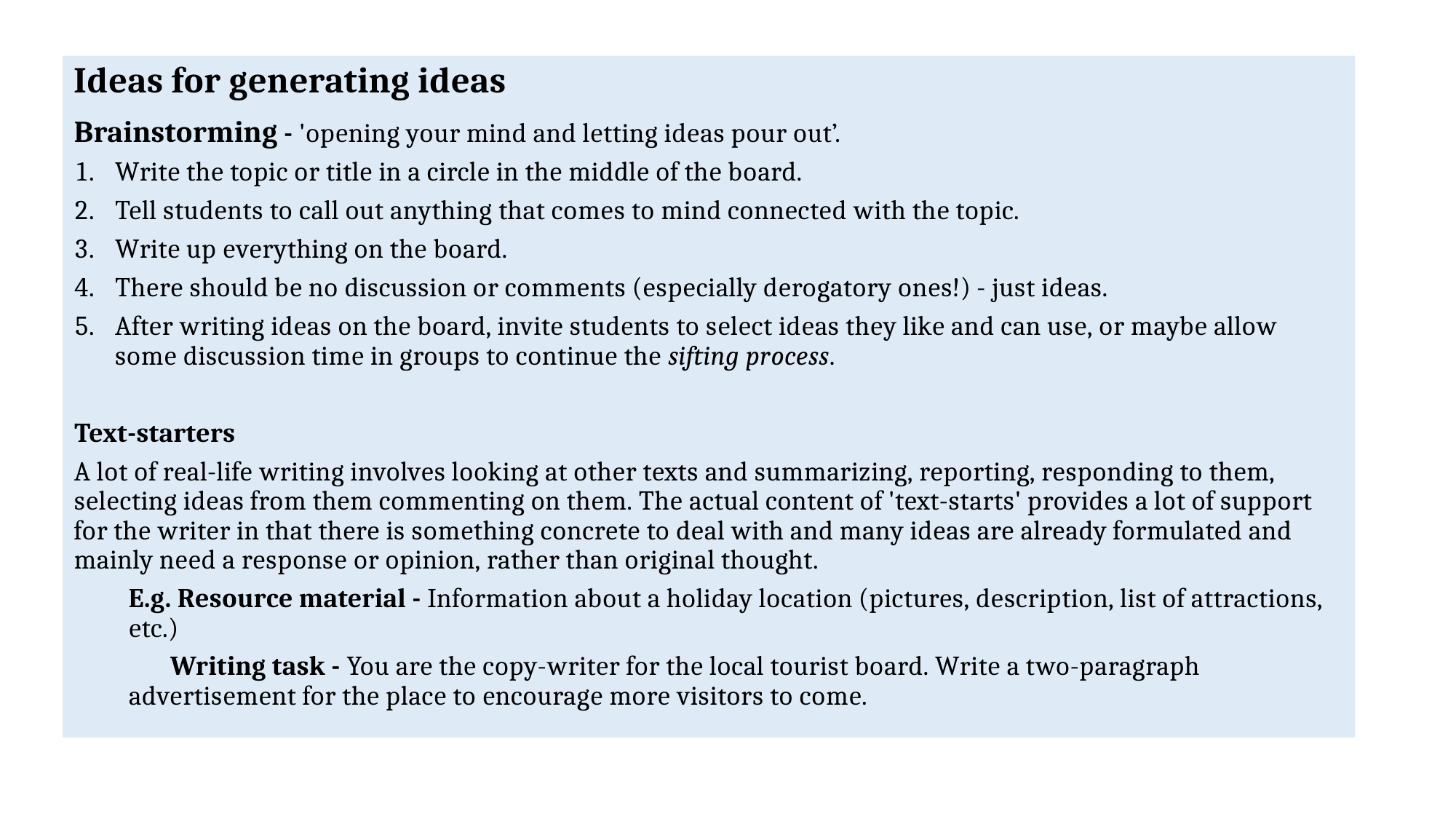

Ideas for generating ideas
Brainstorming - 'opening your mind and letting ideas pour out’.
Write the topic or title in a circle in the middle of the board.
Tell students to call out anything that comes to mind connected with the topic.
Write up everything on the board.
There should be no discussion or comments (especially derogatory ones!) - just ideas.
After writing ideas on the board, invite students to select ideas they like and can use, or maybe allow some discussion time in groups to continue the sifting process.

Text-starters
A lot of real-life writing involves looking at other texts and summarizing, reporting, responding to them, selecting ideas from them commenting on them. The actual content of 'text-starts' provides a lot of support for the writer in that there is something concrete to deal with and many ideas are already formulated and mainly need a response or opinion, rather than original thought.
E.g. Resource material - Information about a holiday location (pictures, description, list of attractions, etc.)
       Writing task - You are the copy-writer for the local tourist board. Write a two-paragraph advertisement for the place to encourage more visitors to come.